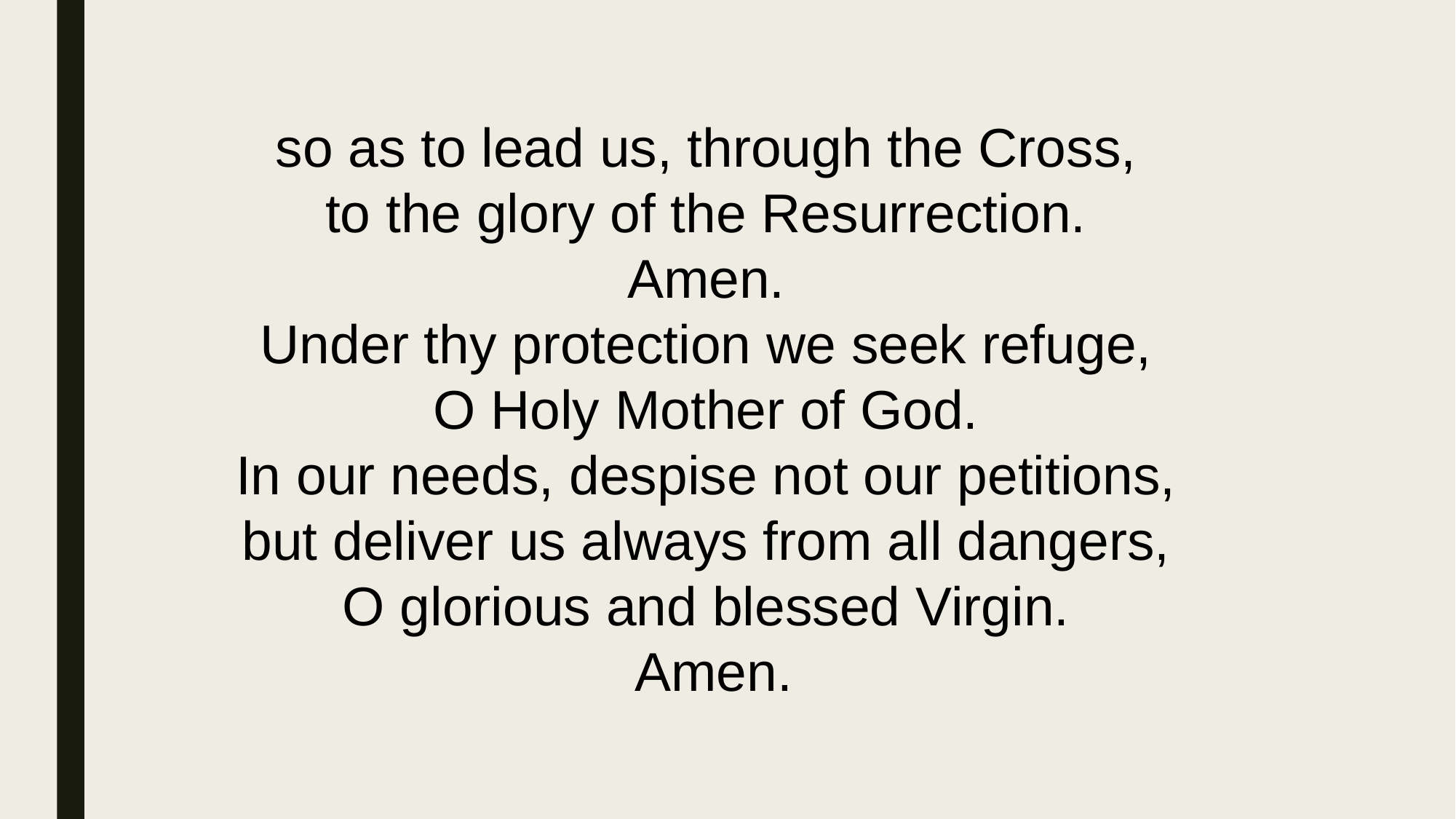

so as to lead us, through the Cross,
to the glory of the Resurrection.
Amen.
Under thy protection we seek refuge,
O Holy Mother of God.
In our needs, despise not our petitions,
but deliver us always from all dangers,
O glorious and blessed Virgin.
Amen.